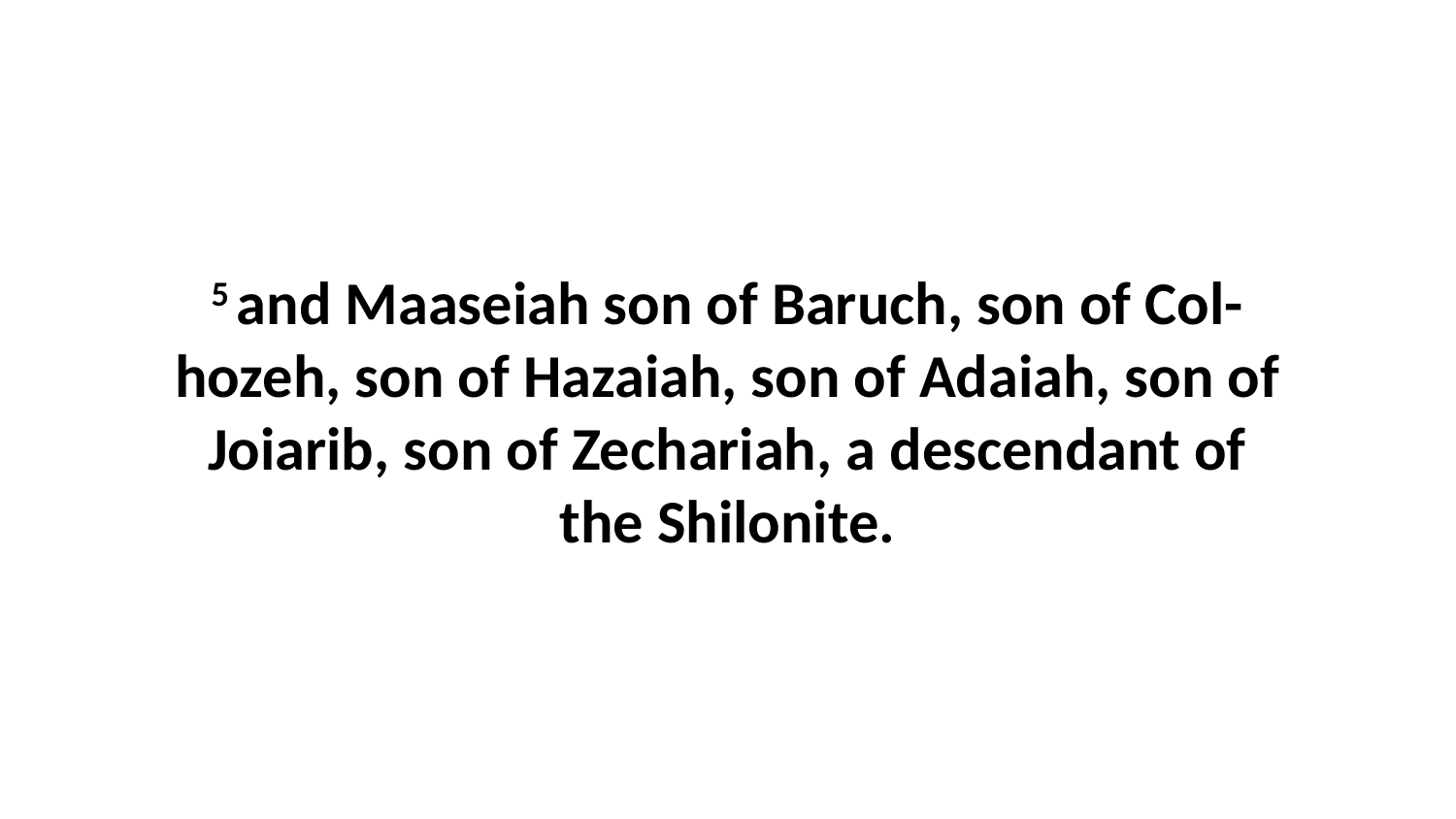

5 and Maaseiah son of Baruch, son of Col-hozeh, son of Hazaiah, son of Adaiah, son of Joiarib, son of Zechariah, a descendant of the Shilonite.